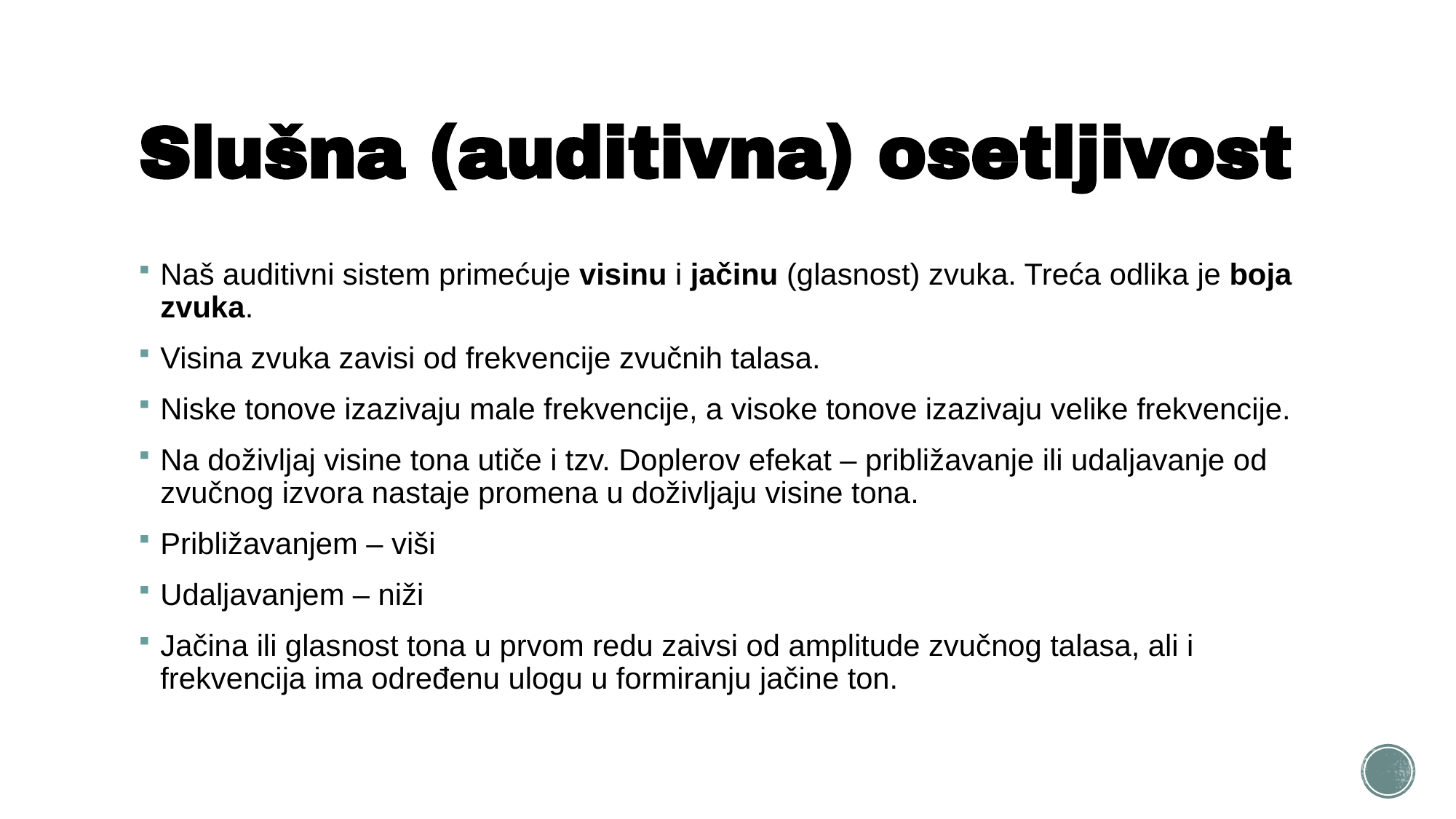

# Slušna (auditivna) osetljivost
Naš auditivni sistem primećuje visinu i jačinu (glasnost) zvuka. Treća odlika je boja zvuka.
Visina zvuka zavisi od frekvencije zvučnih talasa.
Niske tonove izazivaju male frekvencije, a visoke tonove izazivaju velike frekvencije.
Na doživljaj visine tona utiče i tzv. Doplerov efekat – približavanje ili udaljavanje od zvučnog izvora nastaje promena u doživljaju visine tona.
Približavanjem – viši
Udaljavanjem – niži
Jačina ili glasnost tona u prvom redu zaivsi od amplitude zvučnog talasa, ali i frekvencija ima određenu ulogu u formiranju jačine ton.